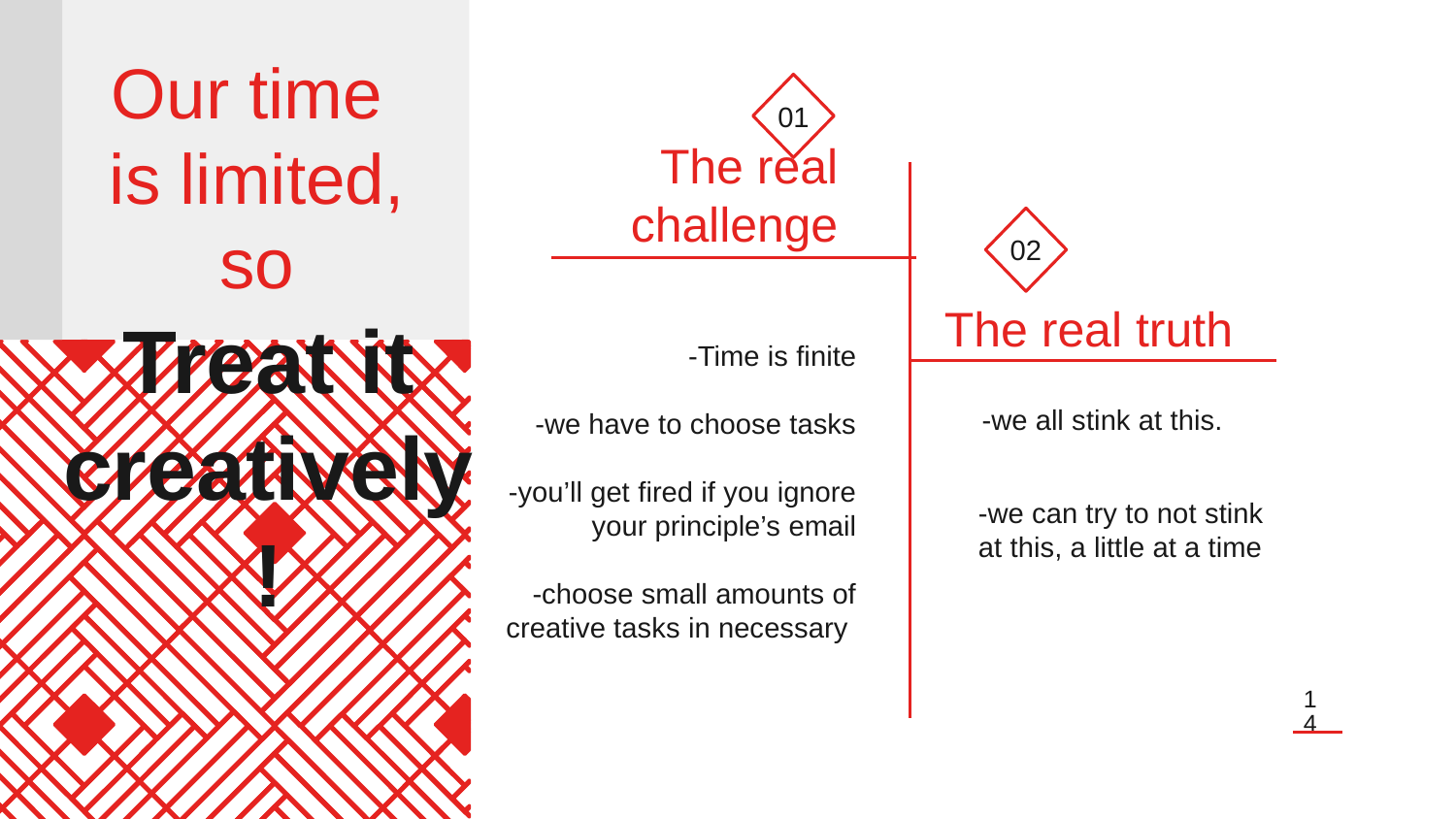

# Our time is limited, so

01
The real challenge

02
The real truth
-Time is finite

-we have to choose tasks

-you’ll get fired if you ignore your principle’s email

-choose small amounts of creative tasks in necessary
-we all stink at this.
Treat it creatively!
-we can try to not stink at this, a little at a time
14